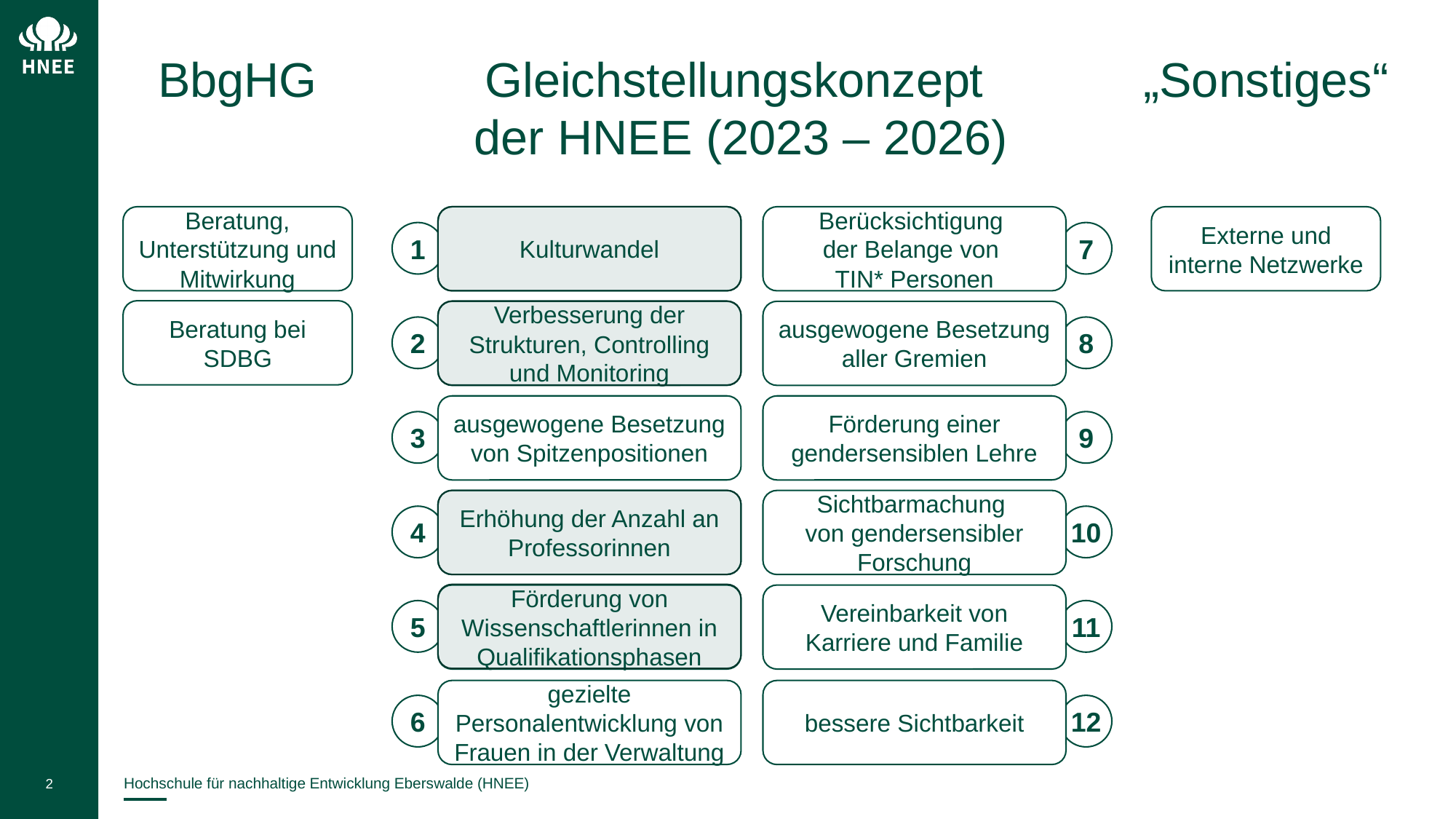

„Sonstiges“
BbgHG
Gleichstellungskonzept
der HNEE (2023 – 2026)
Beratung, Unterstützung und Mitwirkung
Kulturwandel
1

Berücksichtigung
der Belange von
TIN* Personen
7
Externe und interne Netzwerke
Beratung bei SDBG

Verbesserung der Strukturen, Controlling und Monitoring
2
ausgewogene Besetzung aller Gremien
8
ausgewogene Besetzung von Spitzenpositionen
3
Förderung einer gendersensiblen Lehre
9
Erhöhung der Anzahl an Professorinnen
4

Sichtbarmachung
von gendersensibler Forschung
10

Förderung von Wissenschaftlerinnen in Qualifikationsphasen
5
Vereinbarkeit von Karriere und Familie
11
gezielte Personalentwicklung von Frauen in der Verwaltung
6
bessere Sichtbarkeit
12